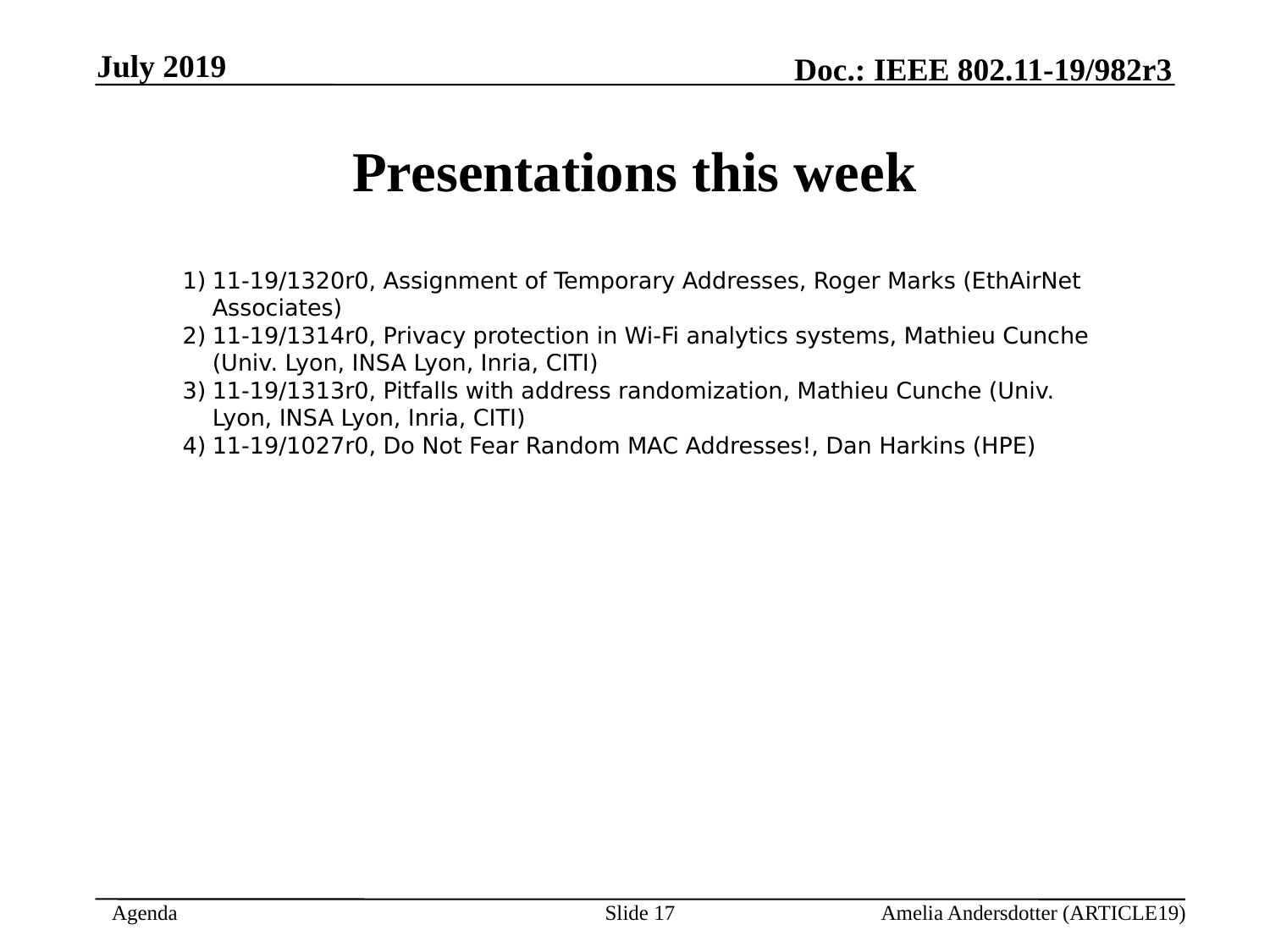

July 2019
Presentations this week

11-19/1320r0, Assignment of Temporary Addresses, Roger Marks (EthAirNet Associates)
11-19/1314r0, Privacy protection in Wi-Fi analytics systems, Mathieu Cunche (Univ. Lyon, INSA Lyon, Inria, CITI)
11-19/1313r0, Pitfalls with address randomization, Mathieu Cunche (Univ. Lyon, INSA Lyon, Inria, CITI)
11-19/1027r0, Do Not Fear Random MAC Addresses!, Dan Harkins (HPE)
Slide 17
Amelia Andersdotter (ARTICLE19)